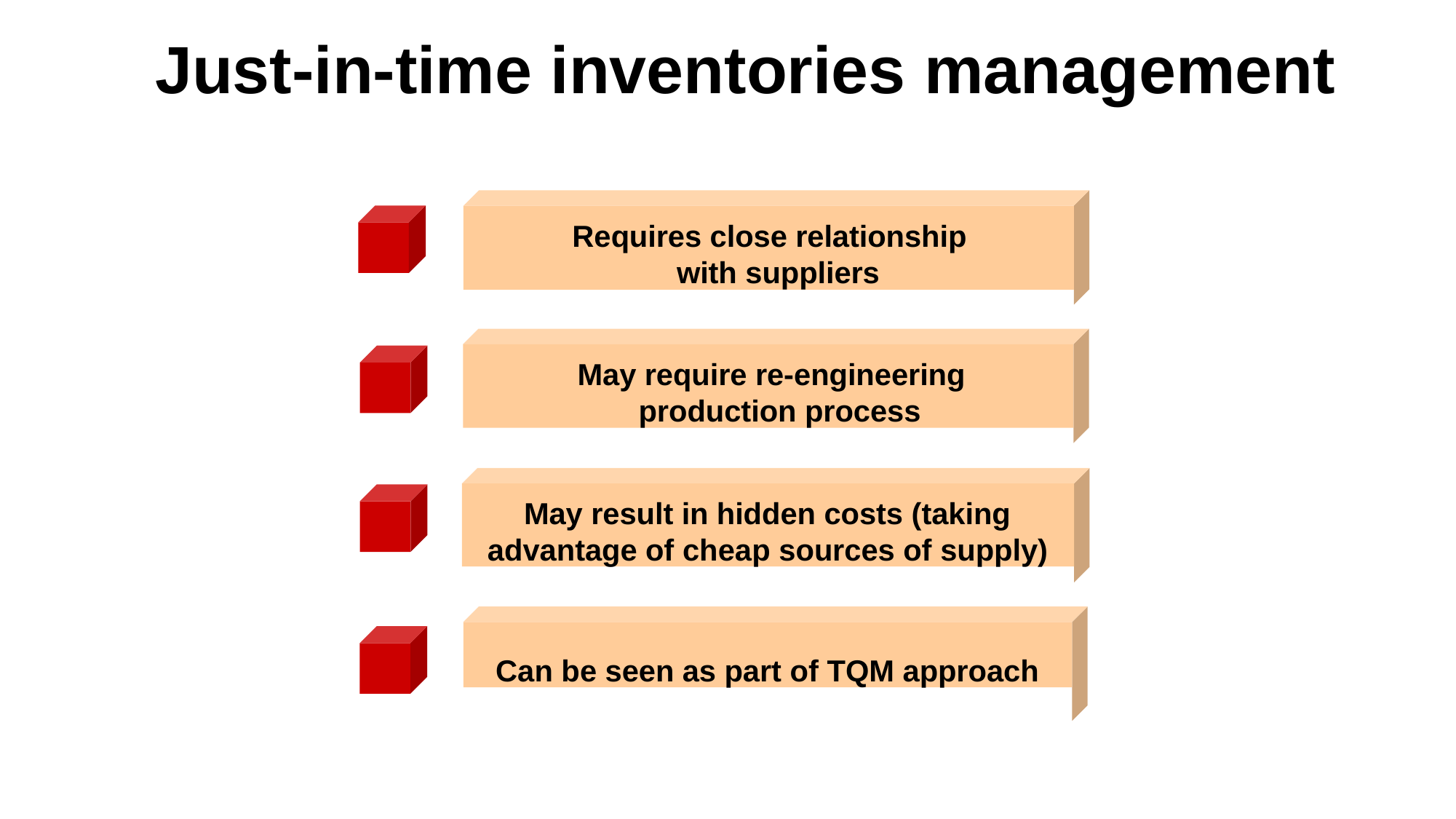

# Just-in-time inventories management

Requires close relationship  with suppliers

May require re-engineering  production process

May result in hidden costs (taking  advantage of cheap sources of supply)

Can be seen as part of TQM approach